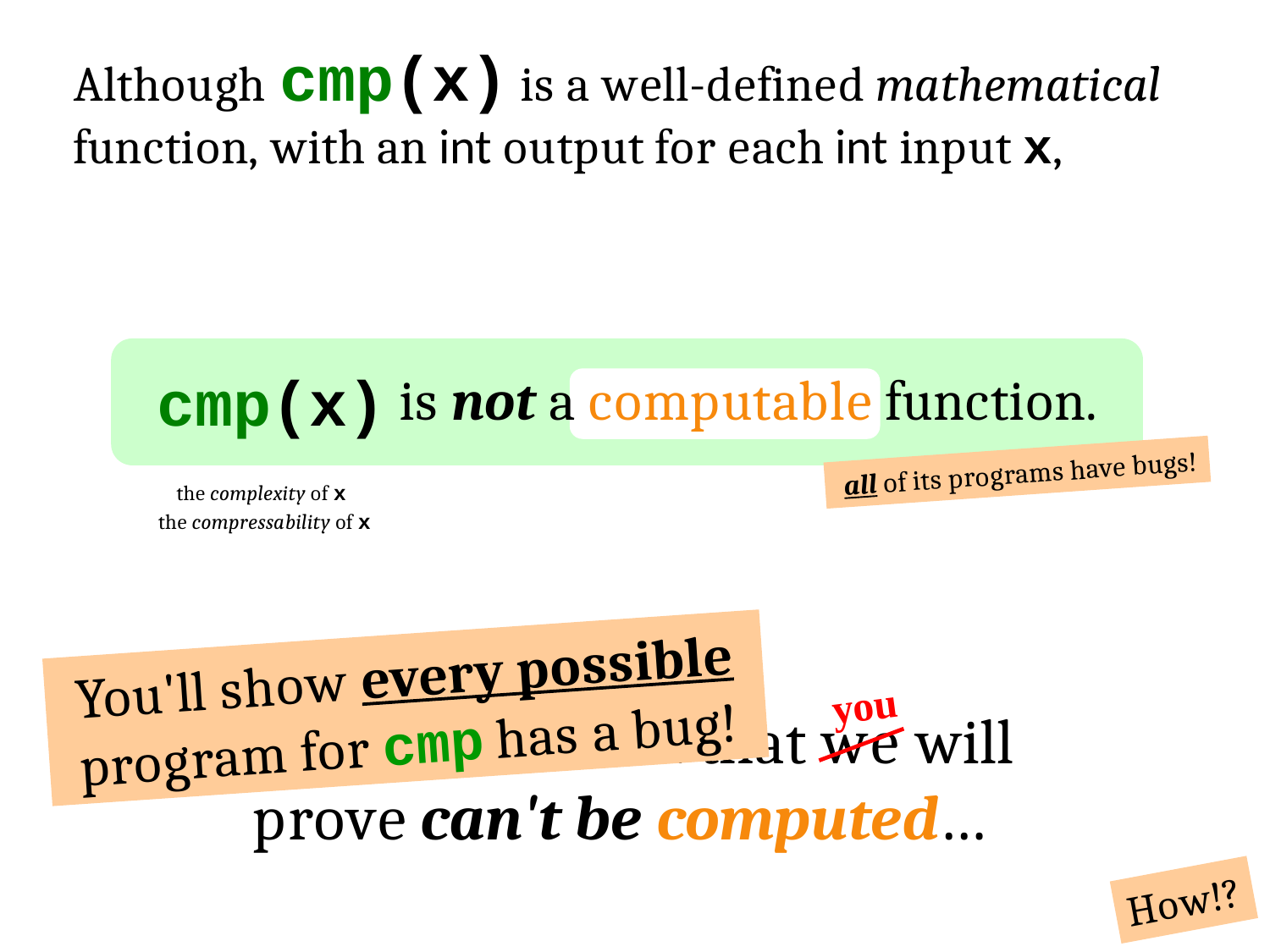

Although cmp(x) is a well-defined mathematical function, with an int output for each int input x,

cmp(x)
is not a computable function.

 all of its programs have bugs!
the complexity of x
the compressability of x
You'll show every possible program for cmp has a bug!
you
This is a function that we will prove can't be computed…
How!?